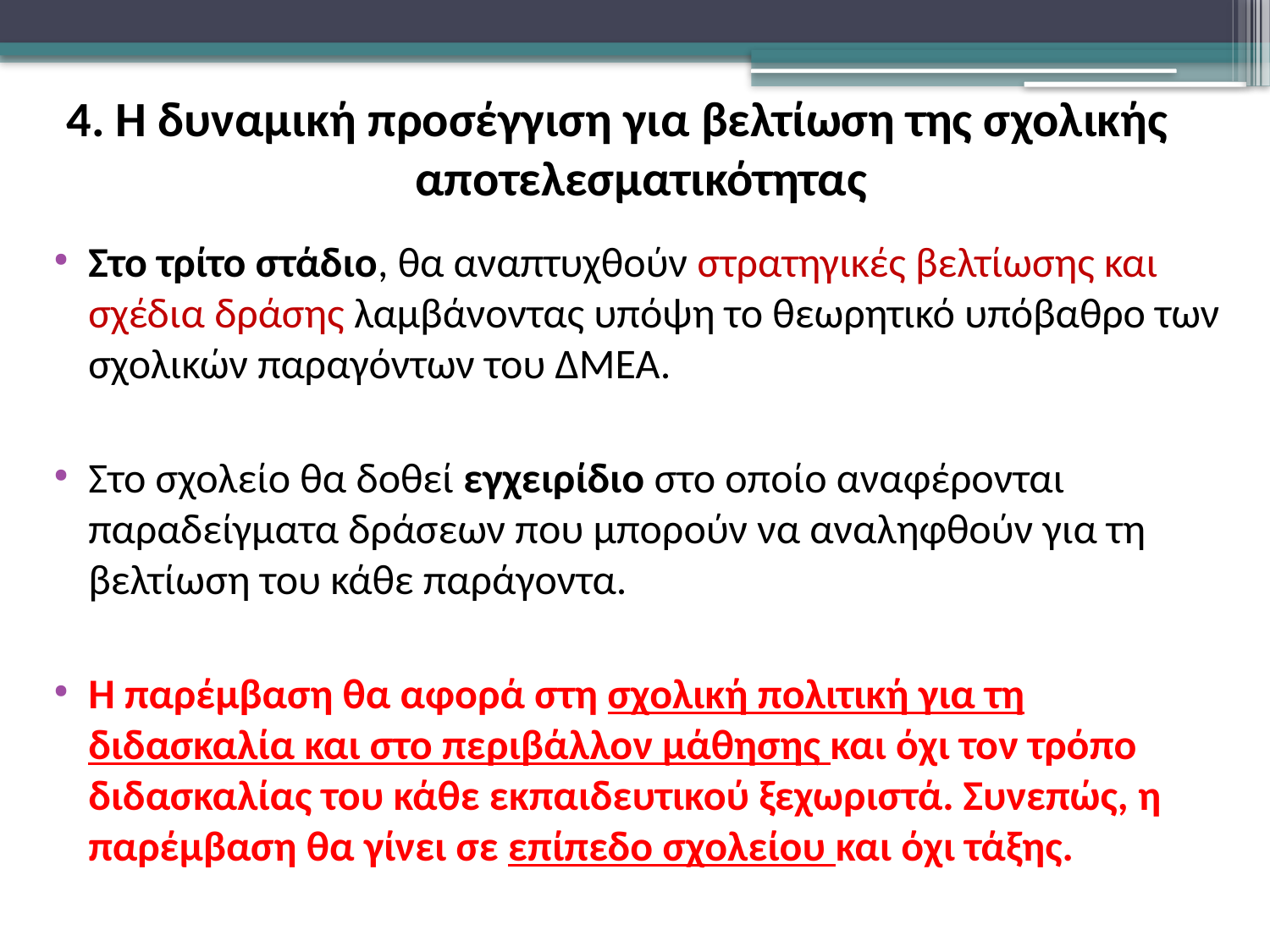

# 4. Η δυναμική προσέγγιση για βελτίωση της σχολικής αποτελεσματικότητας
Στο τρίτο στάδιο, θα αναπτυχθούν στρατηγικές βελτίωσης και σχέδια δράσης λαμβάνοντας υπόψη το θεωρητικό υπόβαθρο των σχολικών παραγόντων του ΔΜΕΑ.
Στο σχολείο θα δοθεί εγχειρίδιο στο οποίο αναφέρονται παραδείγματα δράσεων που μπορούν να αναληφθούν για τη βελτίωση του κάθε παράγοντα.
Η παρέμβαση θα αφορά στη σχολική πολιτική για τη διδασκαλία και στο περιβάλλον μάθησης και όχι τον τρόπο διδασκαλίας του κάθε εκπαιδευτικού ξεχωριστά. Συνεπώς, η παρέμβαση θα γίνει σε επίπεδο σχολείου και όχι τάξης.